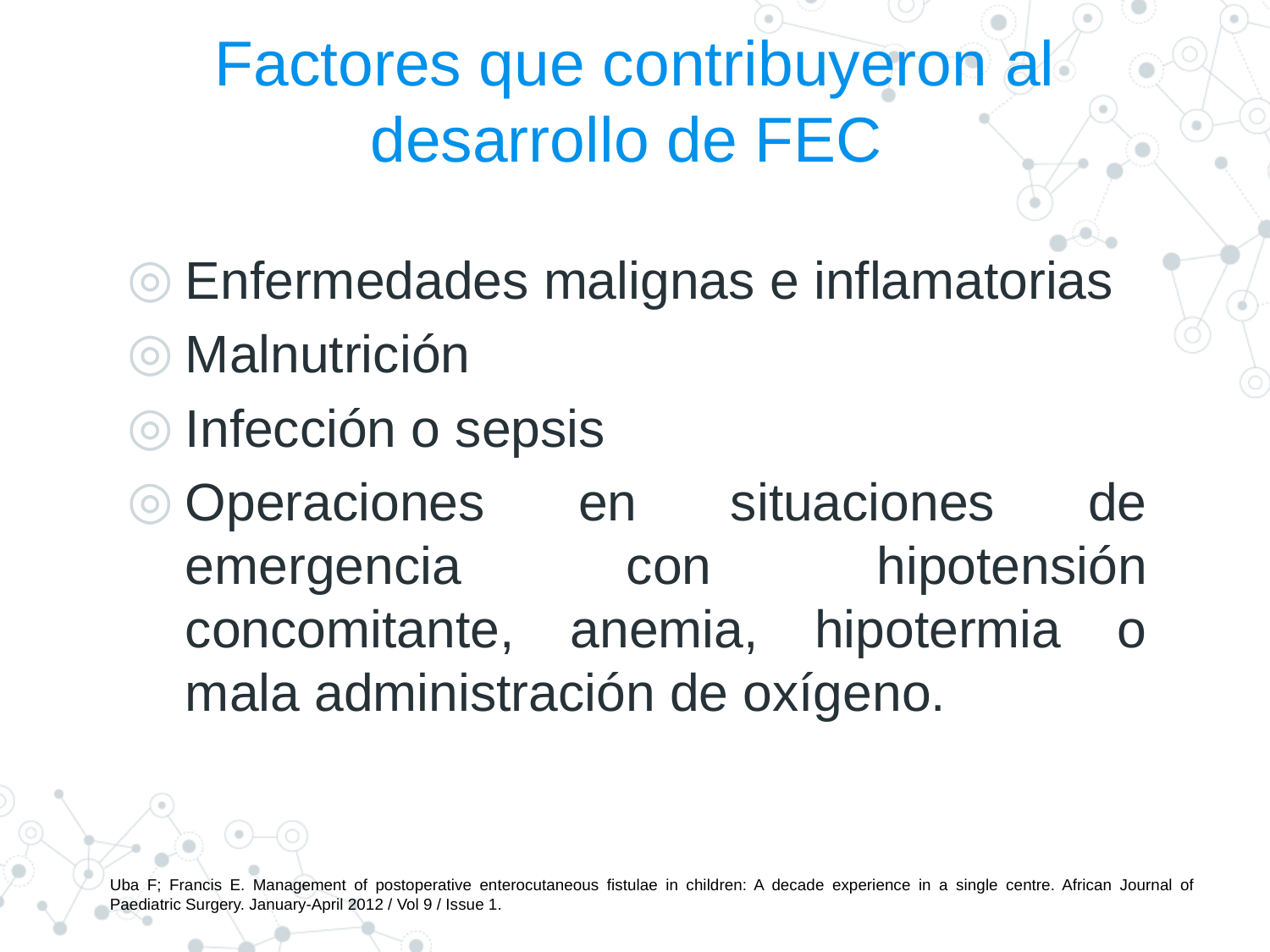

# Factores que contribuyeron al desarrollo de FEC
Enfermedades malignas e inflamatorias
Malnutrición
Infección o sepsis
Operaciones en situaciones de emergencia con hipotensión concomitante, anemia, hipotermia o mala administración de oxígeno.
Uba F; Francis E. Management of postoperative enterocutaneous fistulae in children: A decade experience in a single centre. African Journal of Paediatric Surgery. January-April 2012 / Vol 9 / Issue 1.